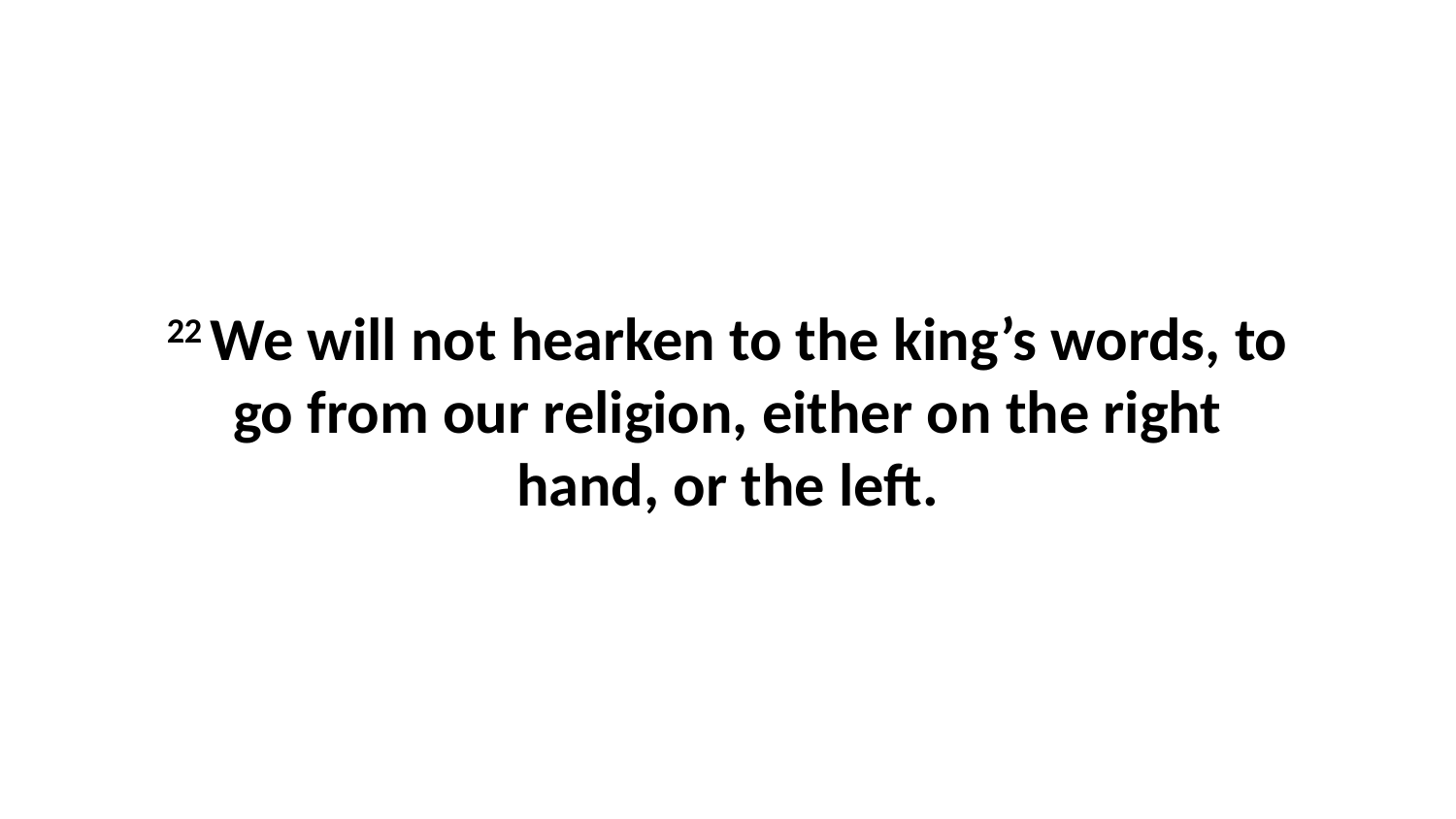

22 We will not hearken to the king’s words, to go from our religion, either on the right hand, or the left.